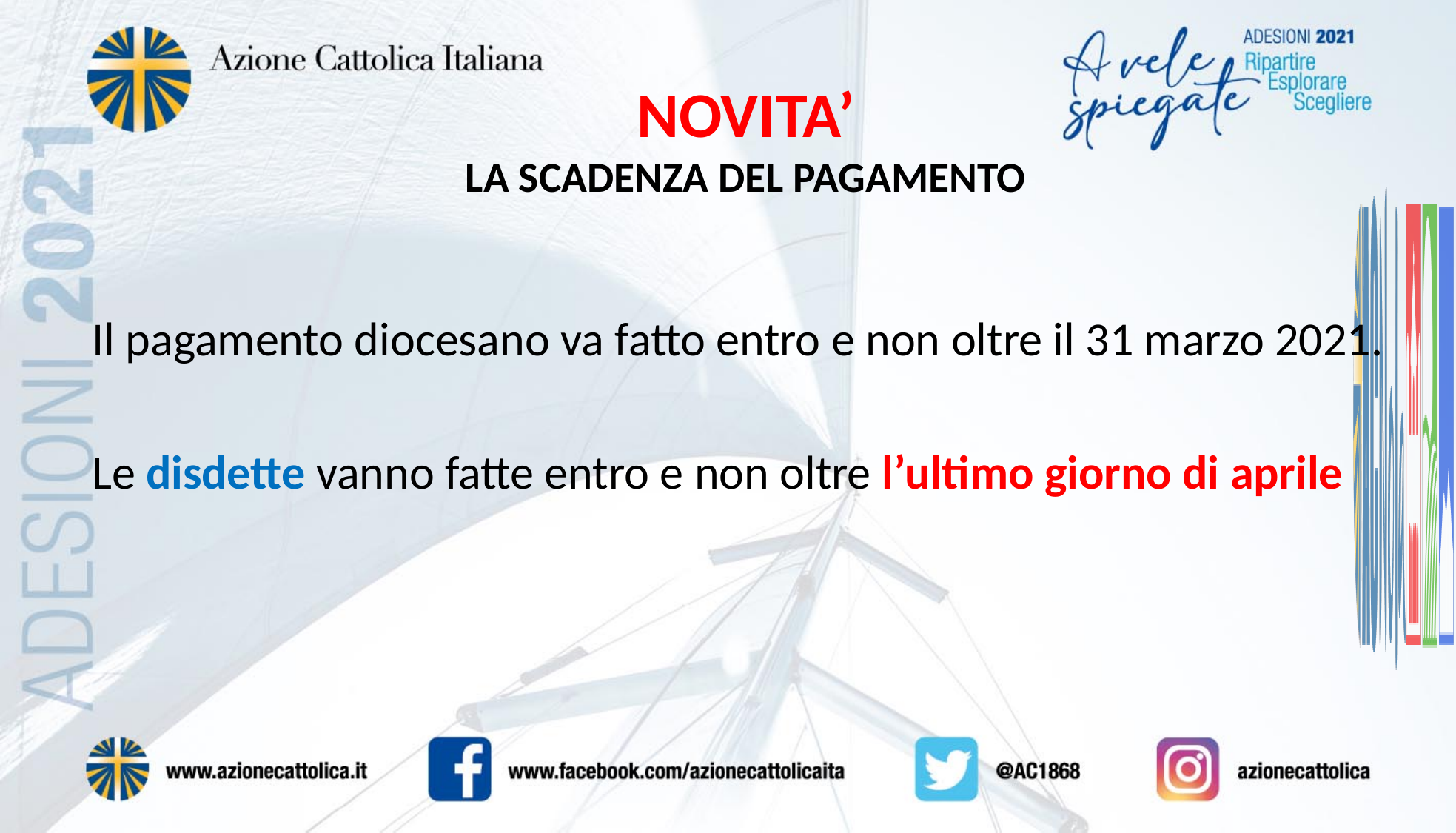

NOVITA’
LA SCADENZA DEL PAGAMENTO
Il pagamento diocesano va fatto entro e non oltre il 31 marzo 2021.

Le disdette vanno fatte entro e non oltre l’ultimo giorno di aprile